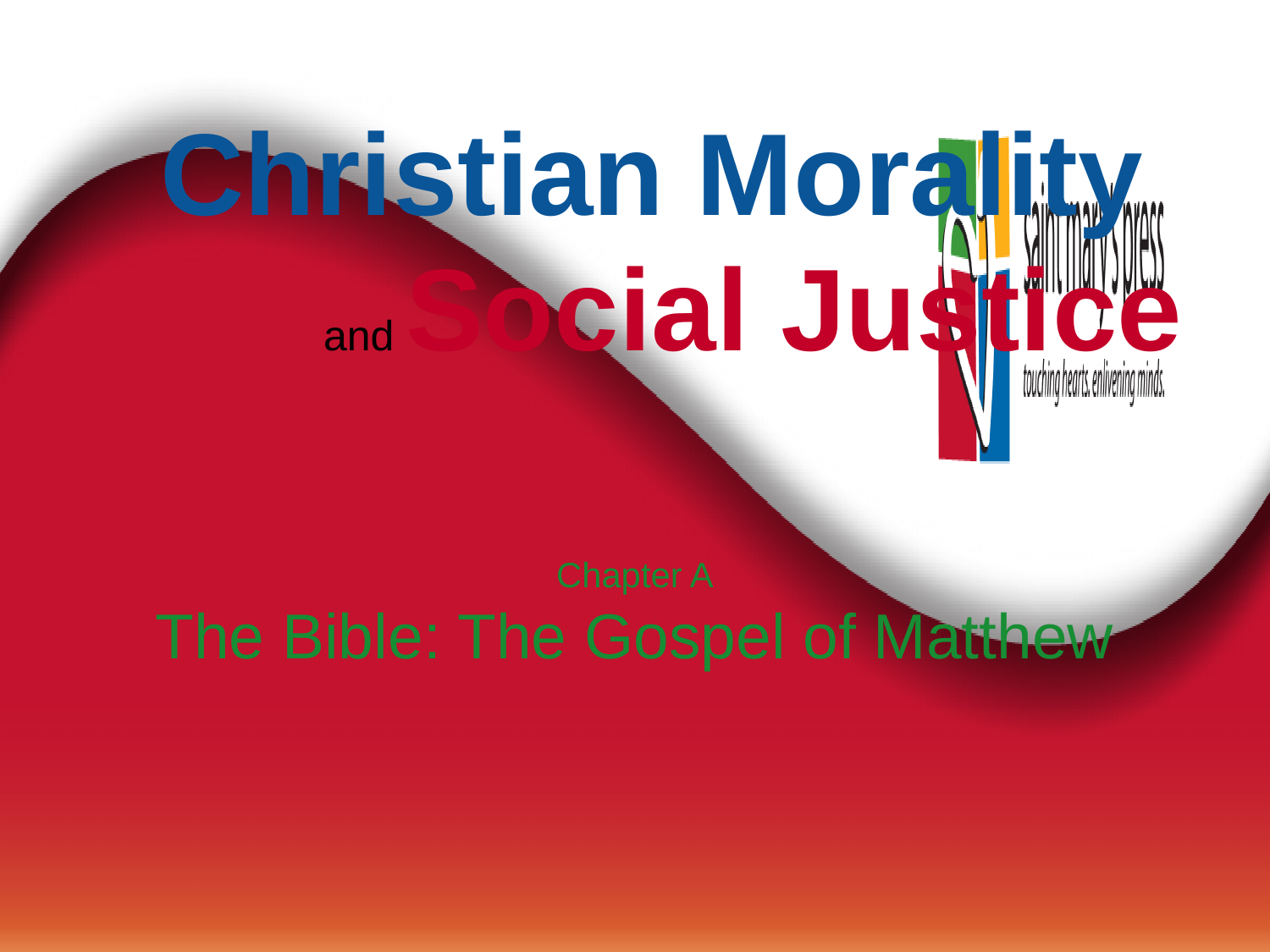

Christian Morality
and Social Justice
Chapter A
The Bible: The Gospel of Matthew